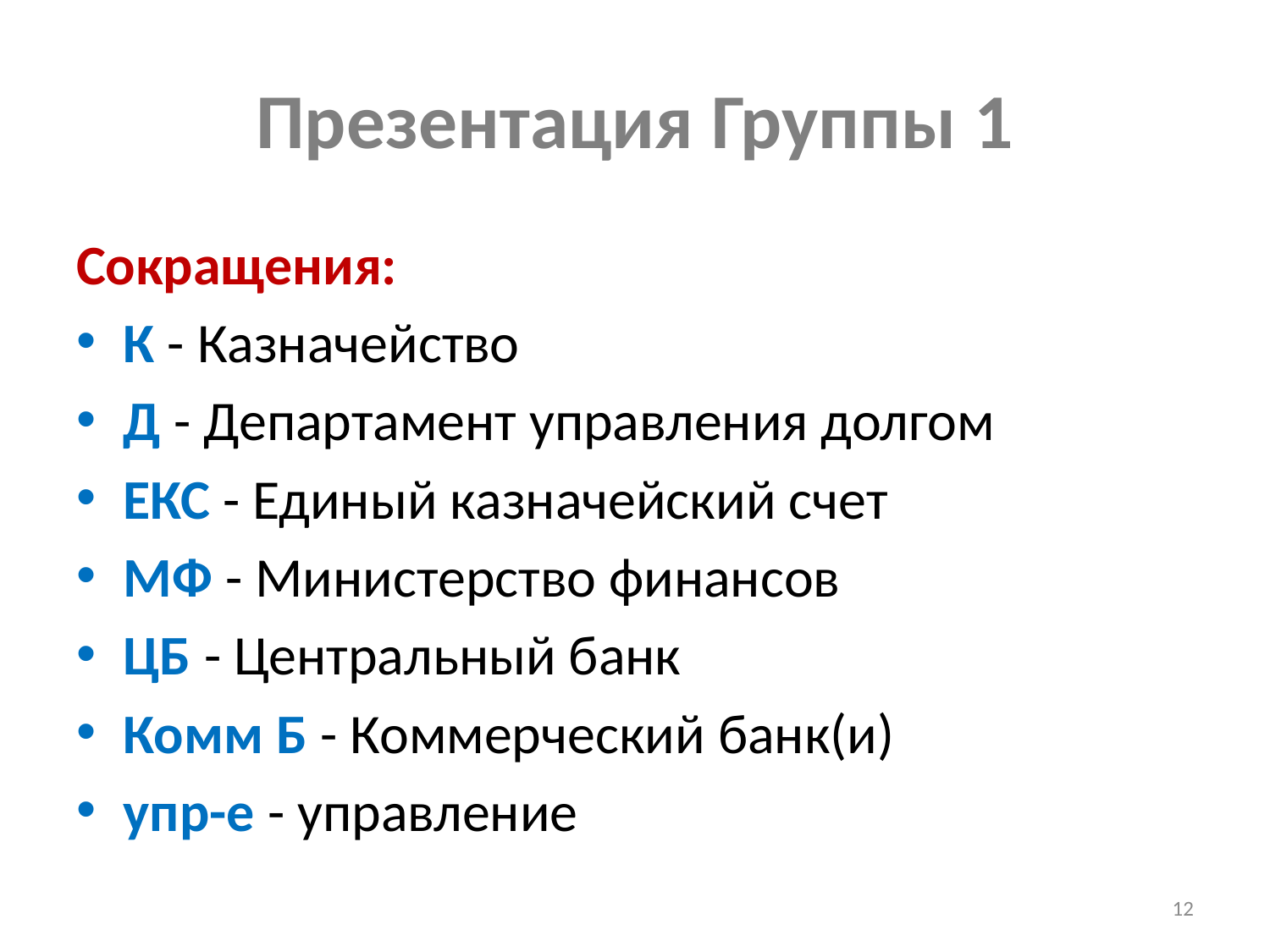

# Презентация Группы 1
Сокращения:
К - Казначейство
Д - Департамент управления долгом
ЕКС - Единый казначейский счет
МФ - Министерство финансов
ЦБ - Центральный банк
Комм Б - Коммерческий банк(и)
упр-е - управление
12